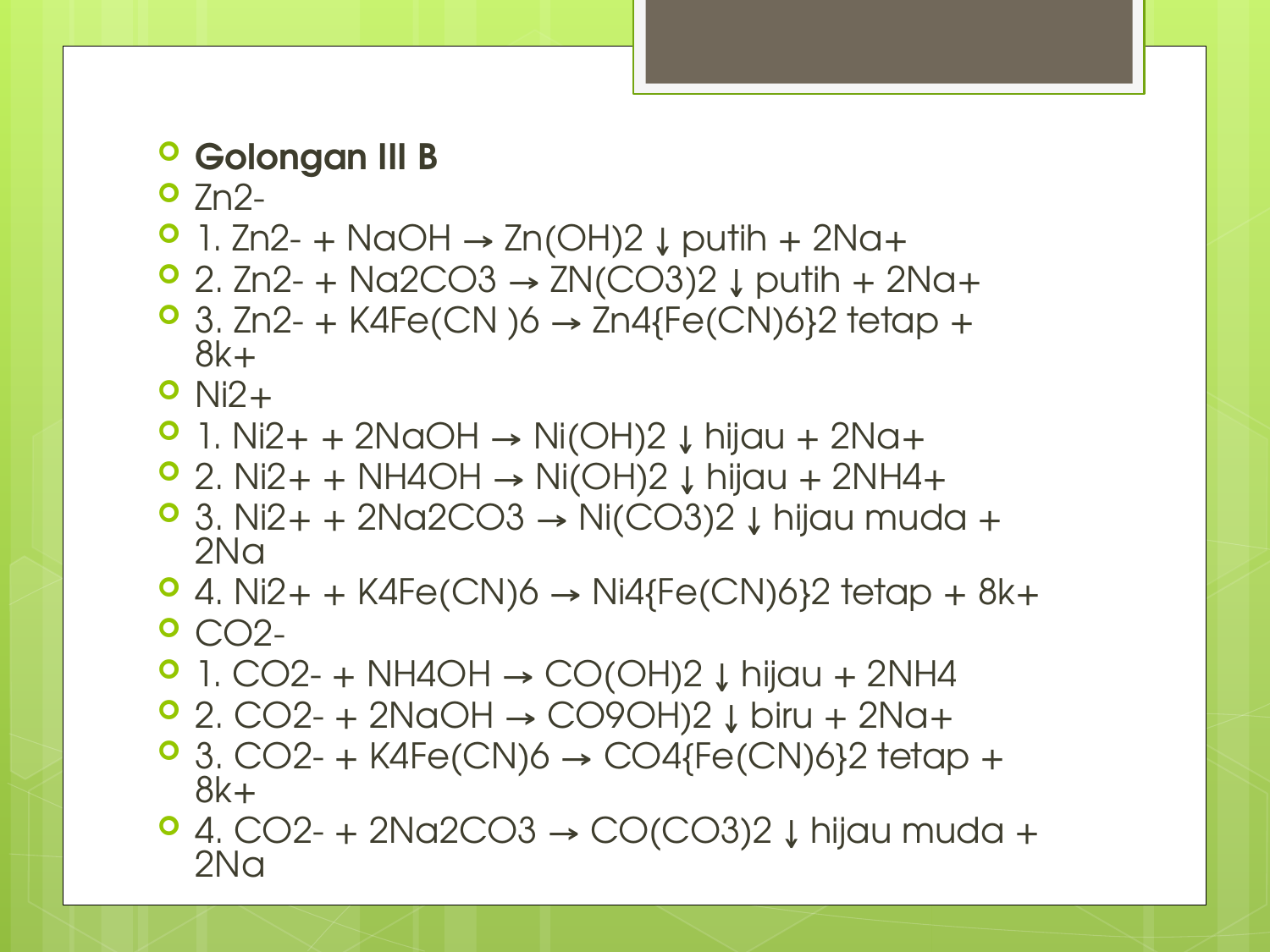

Golongan III B
Zn2-
1. Zn2- + NaOH → Zn(OH)2 ↓ putih + 2Na+
2. Zn2- + Na2CO3 → ZN(CO3)2 ↓ putih + 2Na+
3. Zn2- + K4Fe(CN )6 → Zn4{Fe(CN)6}2 tetap + 8k+
Ni2+
1. Ni2+ + 2NaOH → Ni(OH)2 ↓ hijau + 2Na+
2. Ni2+ + NH4OH → Ni(OH)2 ↓ hijau + 2NH4+
3. Ni2+ + 2Na2CO3 → Ni(CO3)2 ↓ hijau muda + 2Na
4. Ni2+ + K4Fe(CN)6 → Ni4{Fe(CN)6}2 tetap + 8k+
CO2-
1. CO2- + NH4OH → CO(OH)2 ↓ hijau + 2NH4
2. CO2- + 2NaOH → CO9OH)2 ↓ biru + 2Na+
3. CO2- + K4Fe(CN)6 → CO4{Fe(CN)6}2 tetap + 8k+
4. CO2- + 2Na2CO3 → CO(CO3)2 ↓ hijau muda + 2Na